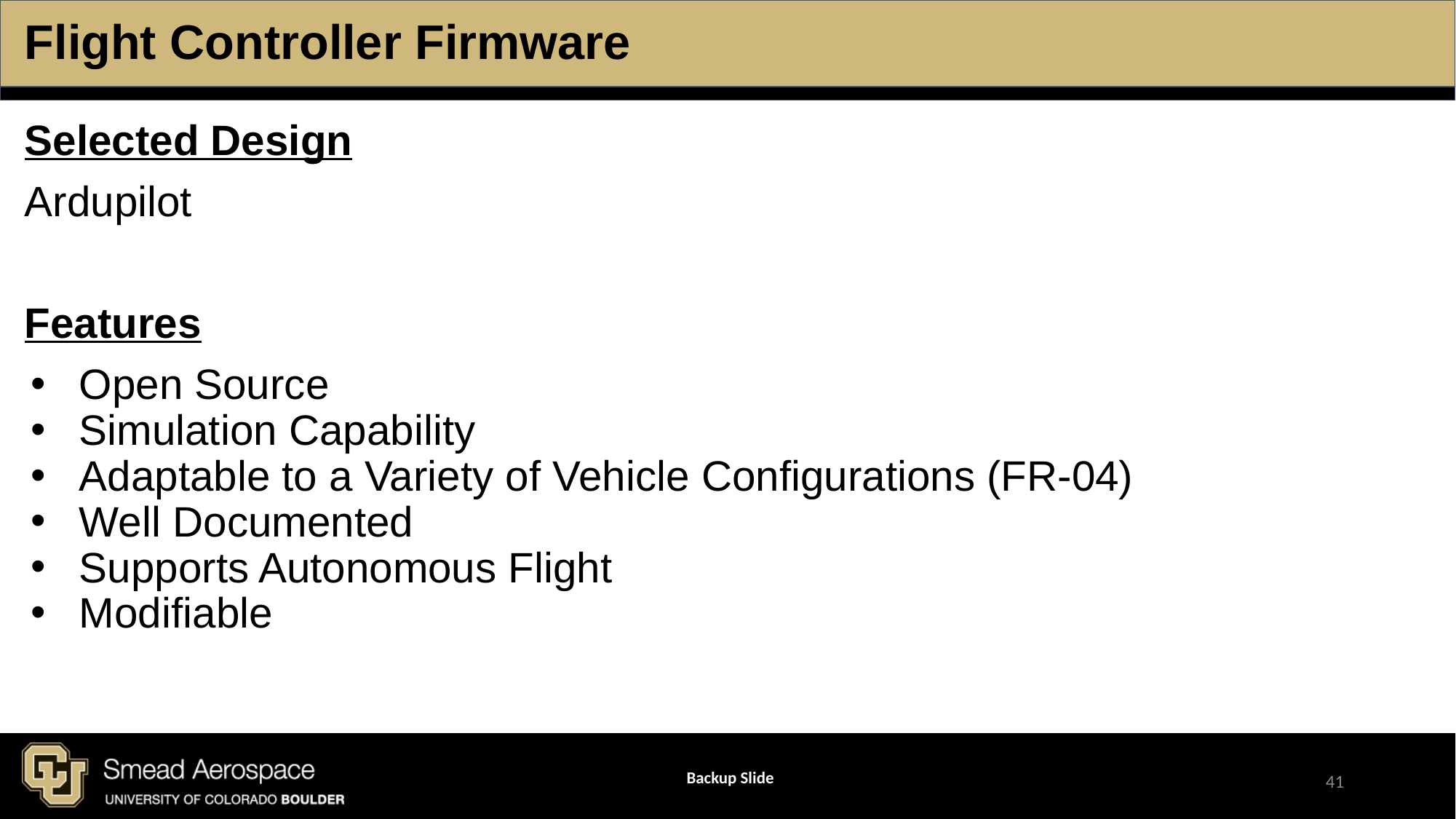

# Flight Controller Firmware
Selected Design
Ardupilot

Features
Open Source
Simulation Capability
Adaptable to a Variety of Vehicle Configurations (FR-04)
Well Documented
Supports Autonomous Flight
Modifiable
Backup Slide
41